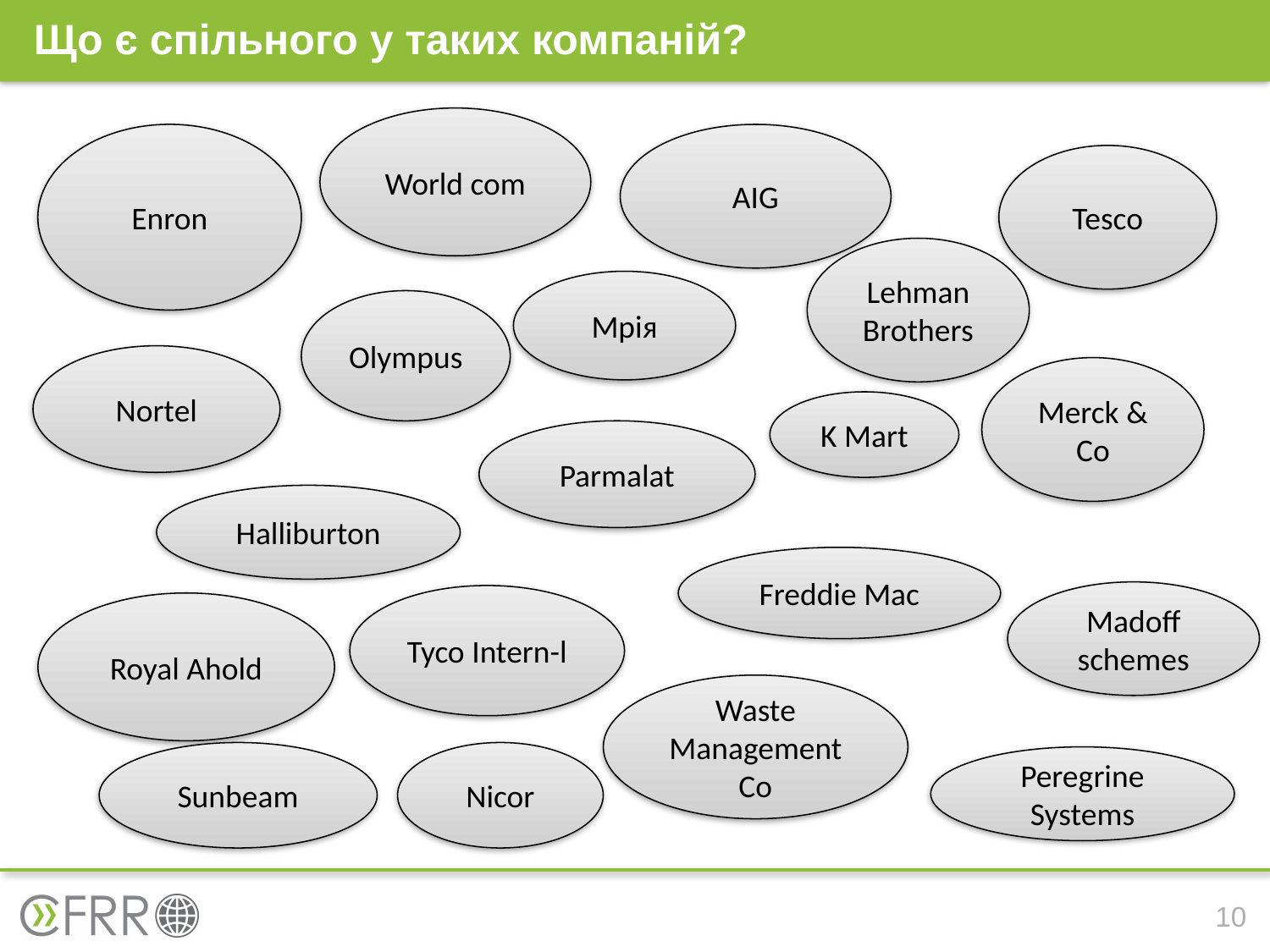

# Що є спільного у таких компаній?
World com
Enron
AIG
Tesco
Lehman Brothers
Мрія
Olympus
Nortel
Merck & Co
K Mart
Parmalat
Halliburton
Freddie Mac
Madoff schemes
Tyco Intern-l
Royal Ahold
Waste Management Co
Sunbeam
Nicor
Peregrine Systems
10